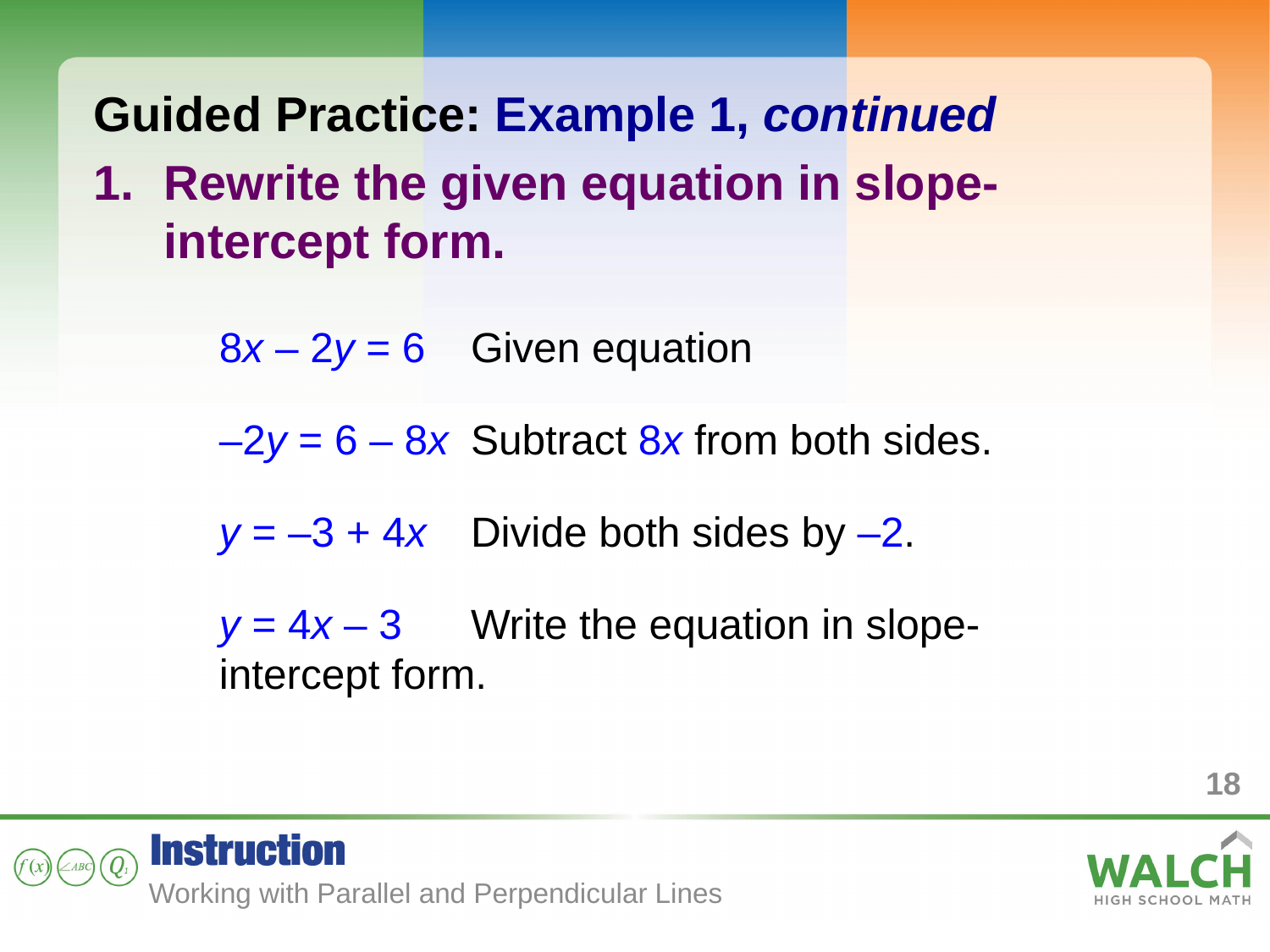

Guided Practice: Example 1, continued
Rewrite the given equation in slope-intercept form.
8x – 2y = 6		Given equation
–2y = 6 – 8x		Subtract 8x from both sides.
y = –3 + 4x		Divide both sides by –2.
y = 4x – 3 		Write the equation in slope-
					intercept form.
18
Working with Parallel and Perpendicular Lines